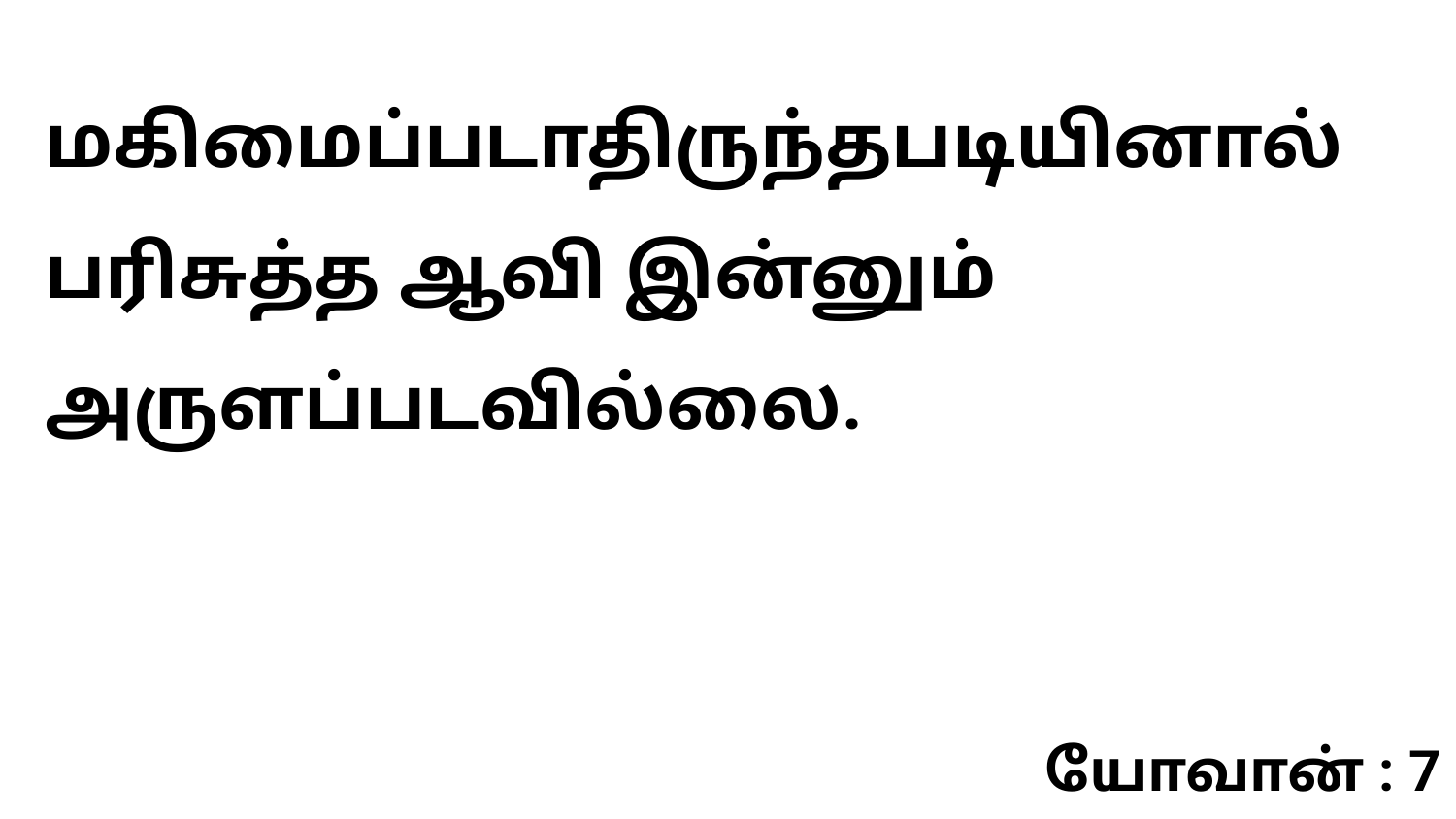

மகிமைப்படாதிருந்தபடியினால் பரிசுத்த ஆவி இன்னும் அருளப்படவில்லை.
யோவான் : 7